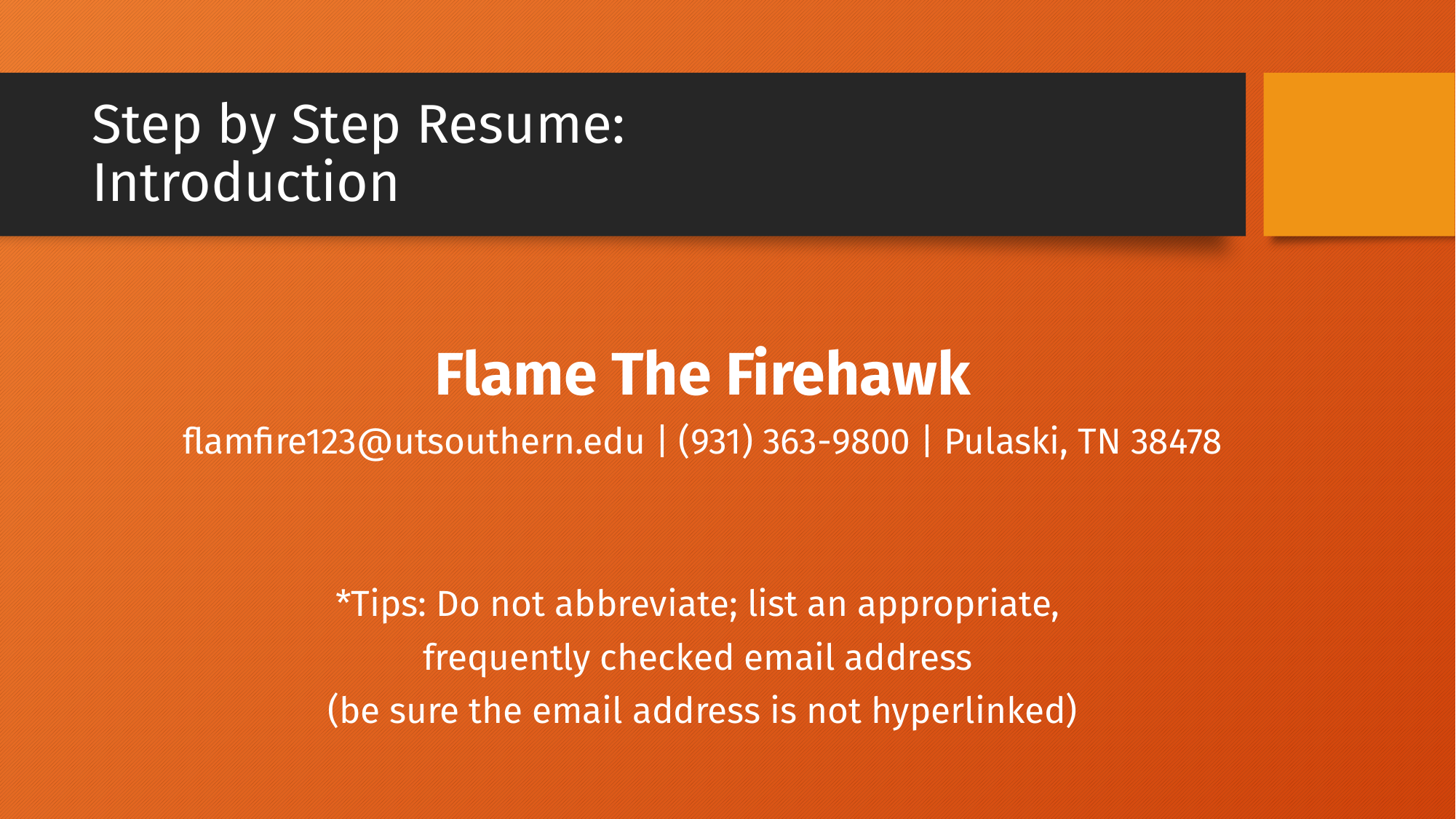

# Step by Step Resume: Introduction

Flame The Firehawk
flamfire123@utsouthern.edu | (931) 363-9800 | Pulaski, TN 38478

*Tips: Do not abbreviate; list an appropriate,
frequently checked email address
(be sure the email address is not hyperlinked)